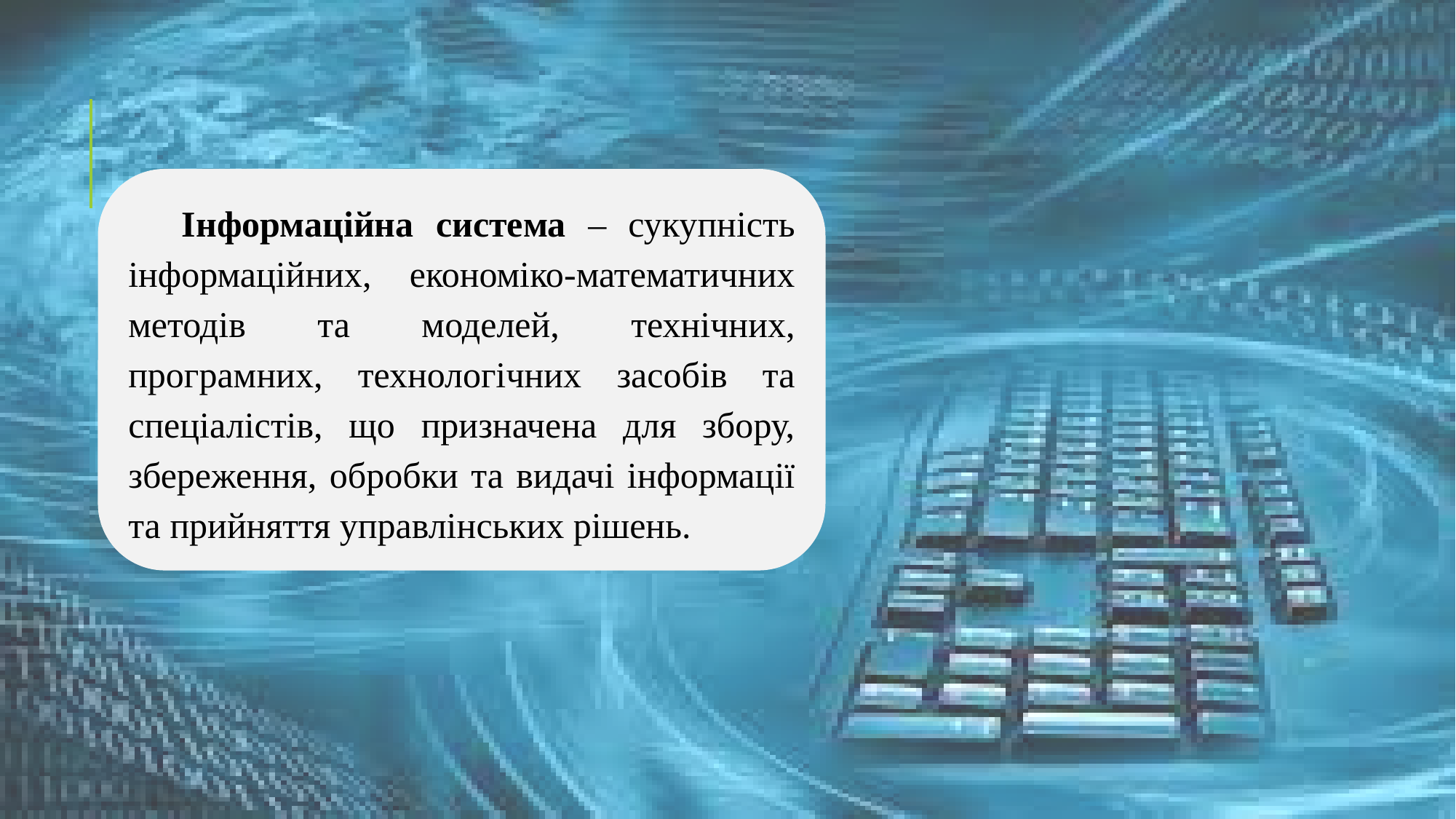

Інформаційна система – сукупність інформаційних, економіко-математичних методів та моделей, технічних, програмних, технологічних засобів та спеціалістів, що призначена для збору, збереження, обробки та видачі інформації та прийняття управлінських рішень.